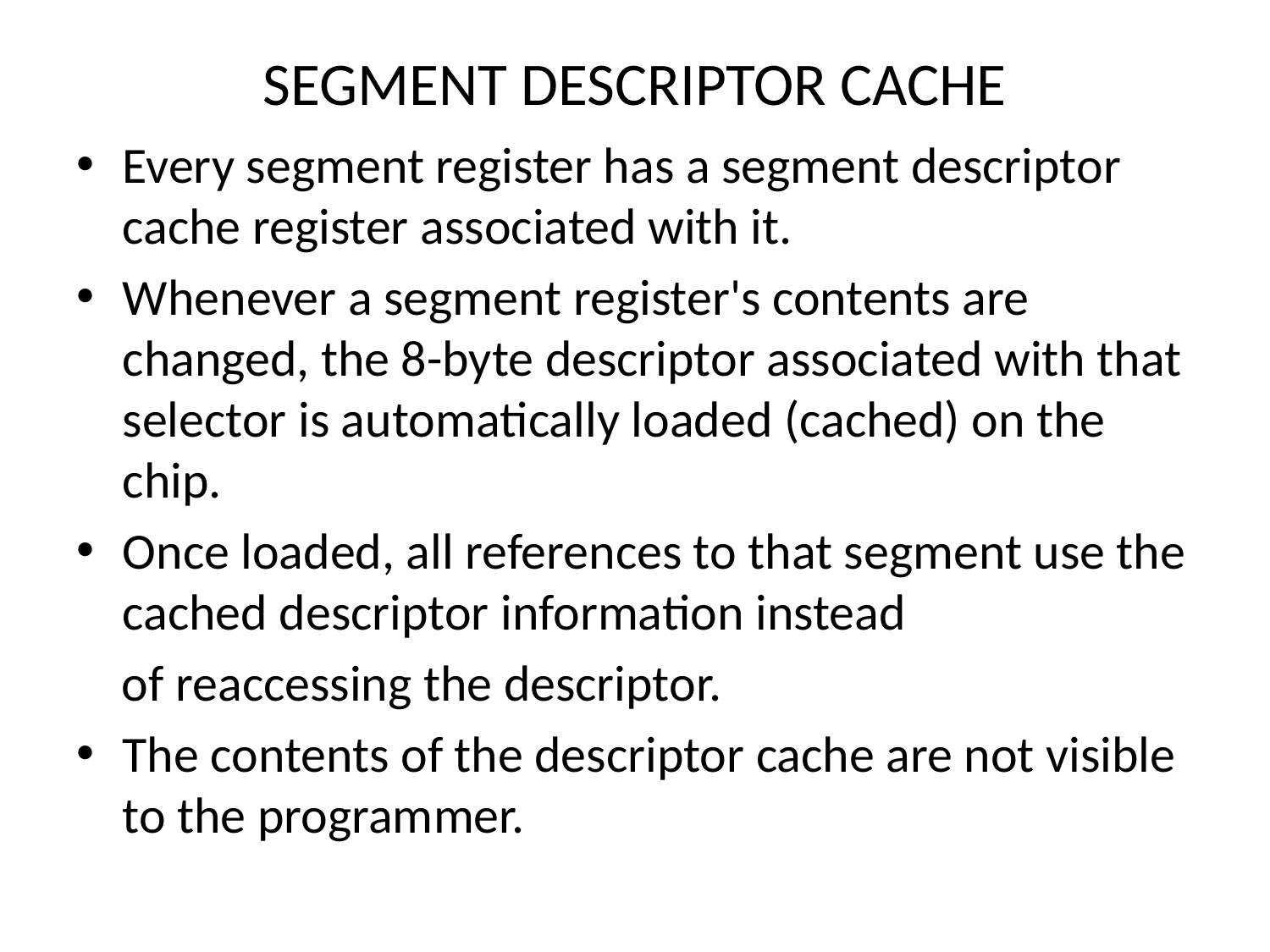

# SEGMENT DESCRIPTOR CACHE
Every segment register has a segment descriptor cache register associated with it.
Whenever a segment register's contents are changed, the 8-byte descriptor associated with that selector is automatically loaded (cached) on the chip.
Once loaded, all references to that segment use the cached descriptor information instead
    of reaccessing the descriptor.
The contents of the descriptor cache are not visible to the programmer.